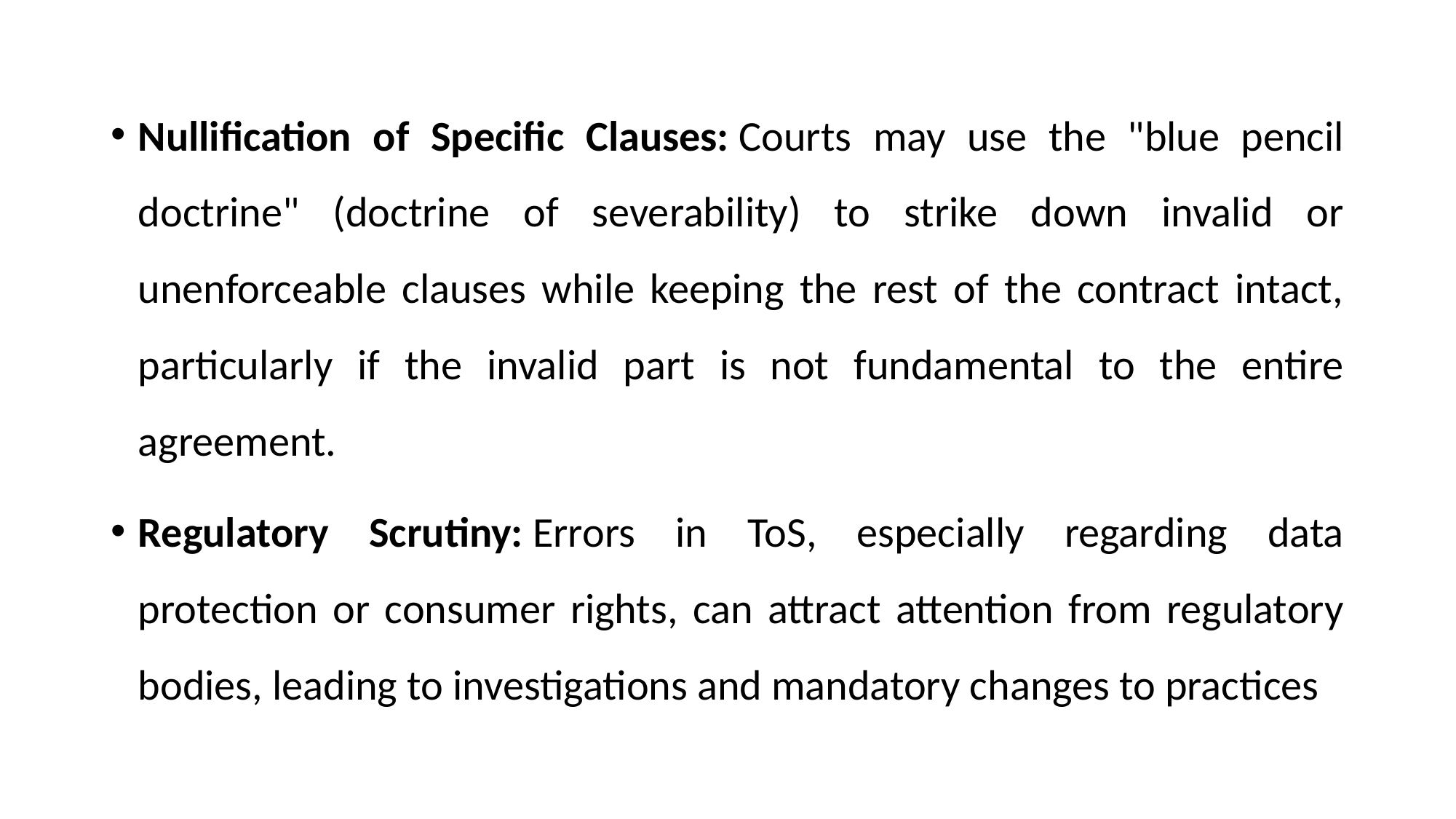

#
Nullification of Specific Clauses: Courts may use the "blue pencil doctrine" (doctrine of severability) to strike down invalid or unenforceable clauses while keeping the rest of the contract intact, particularly if the invalid part is not fundamental to the entire agreement.
Regulatory Scrutiny: Errors in ToS, especially regarding data protection or consumer rights, can attract attention from regulatory bodies, leading to investigations and mandatory changes to practices